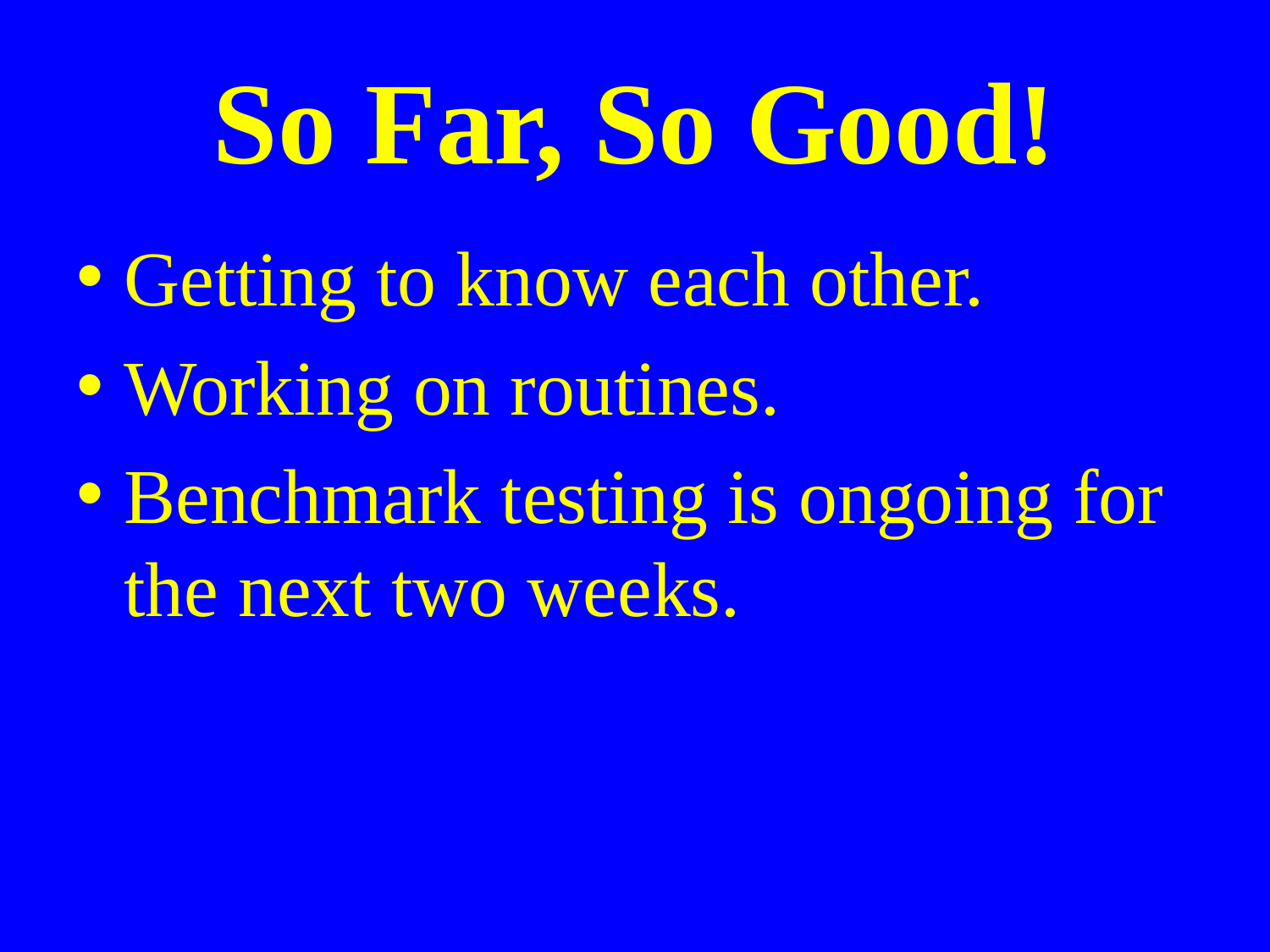

# So Far, So Good!
Getting to know each other.
Working on routines.
Benchmark testing is ongoing for the next two weeks.